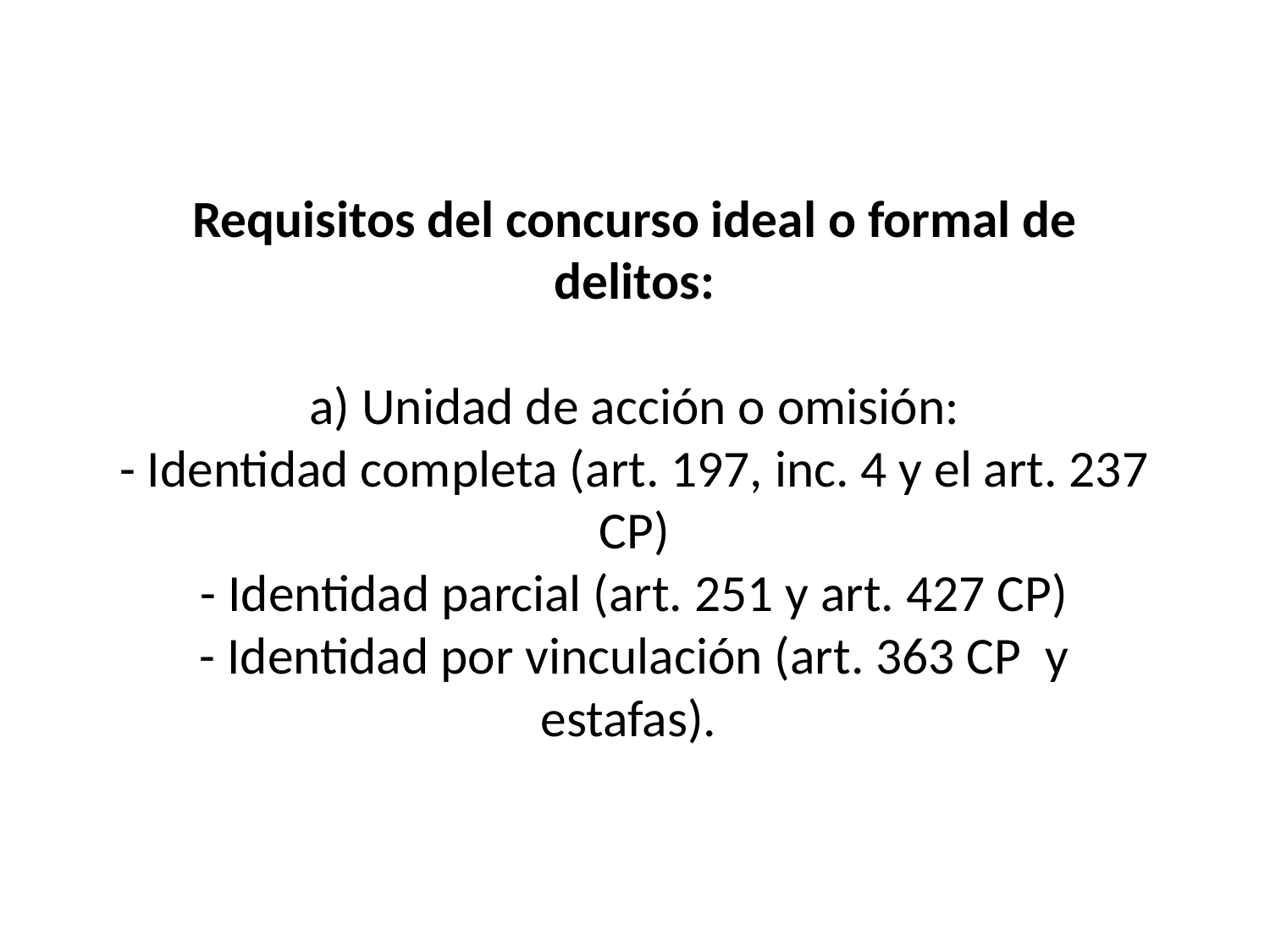

# Requisitos del concurso ideal o formal de delitos: a) Unidad de acción o omisión: - Identidad completa (art. 197, inc. 4 y el art. 237 CP) - Identidad parcial (art. 251 y art. 427 CP) - Identidad por vinculación (art. 363 CP  y estafas).